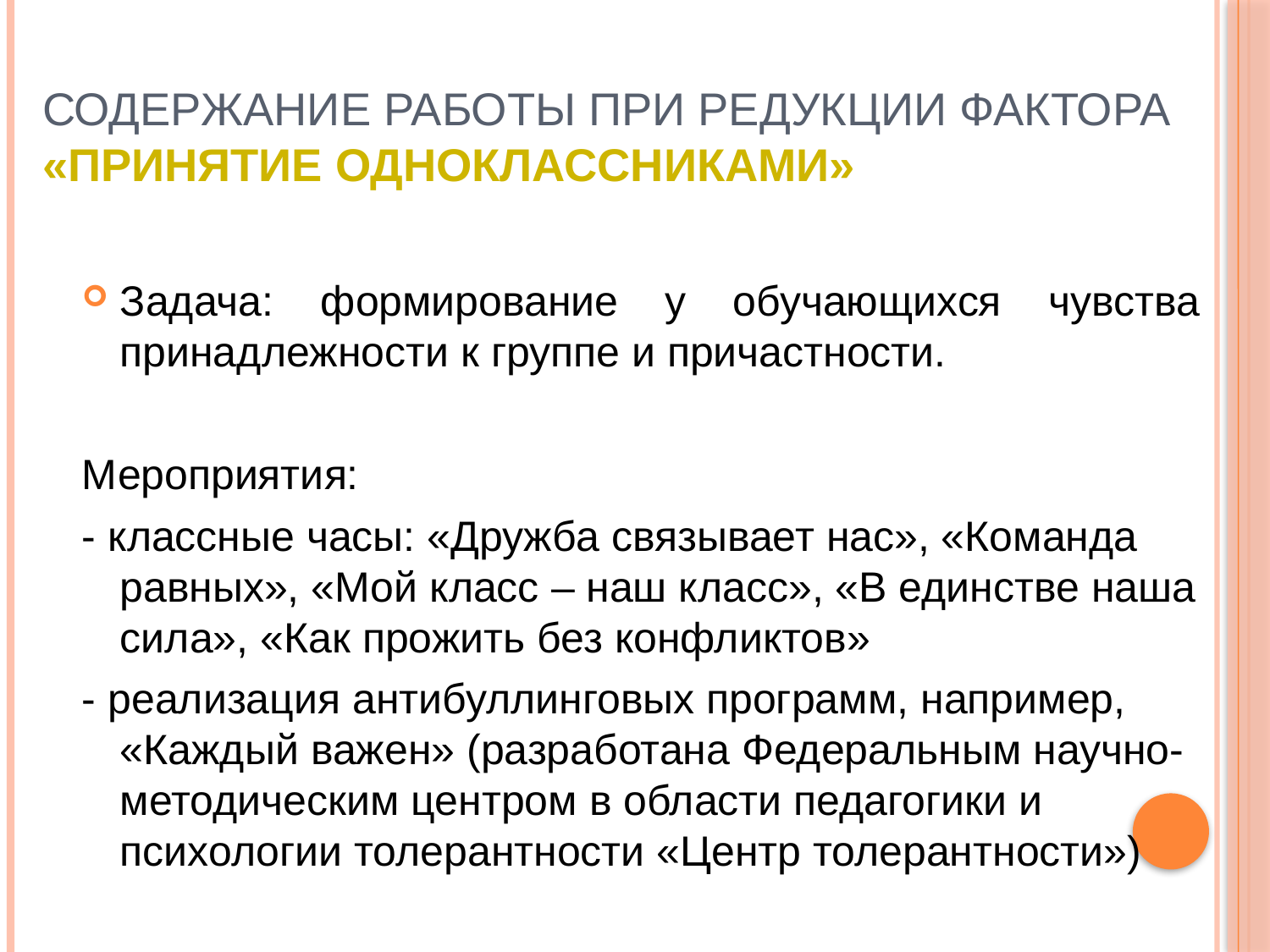

# Содержание работы при редукции фактора «Принятие одноклассниками»
Задача: формирование у обучающихся чувства принадлежности к группе и причастности.

Мероприятия:
- классные часы: «Дружба связывает нас», «Команда равных», «Мой класс – наш класс», «В единстве наша сила», «Как прожить без конфликтов»
- реализация антибуллинговых программ, например, «Каждый важен» (разработана Федеральным научно-методическим центром в области педагогики и психологии толерантности «Центр толерантности»)